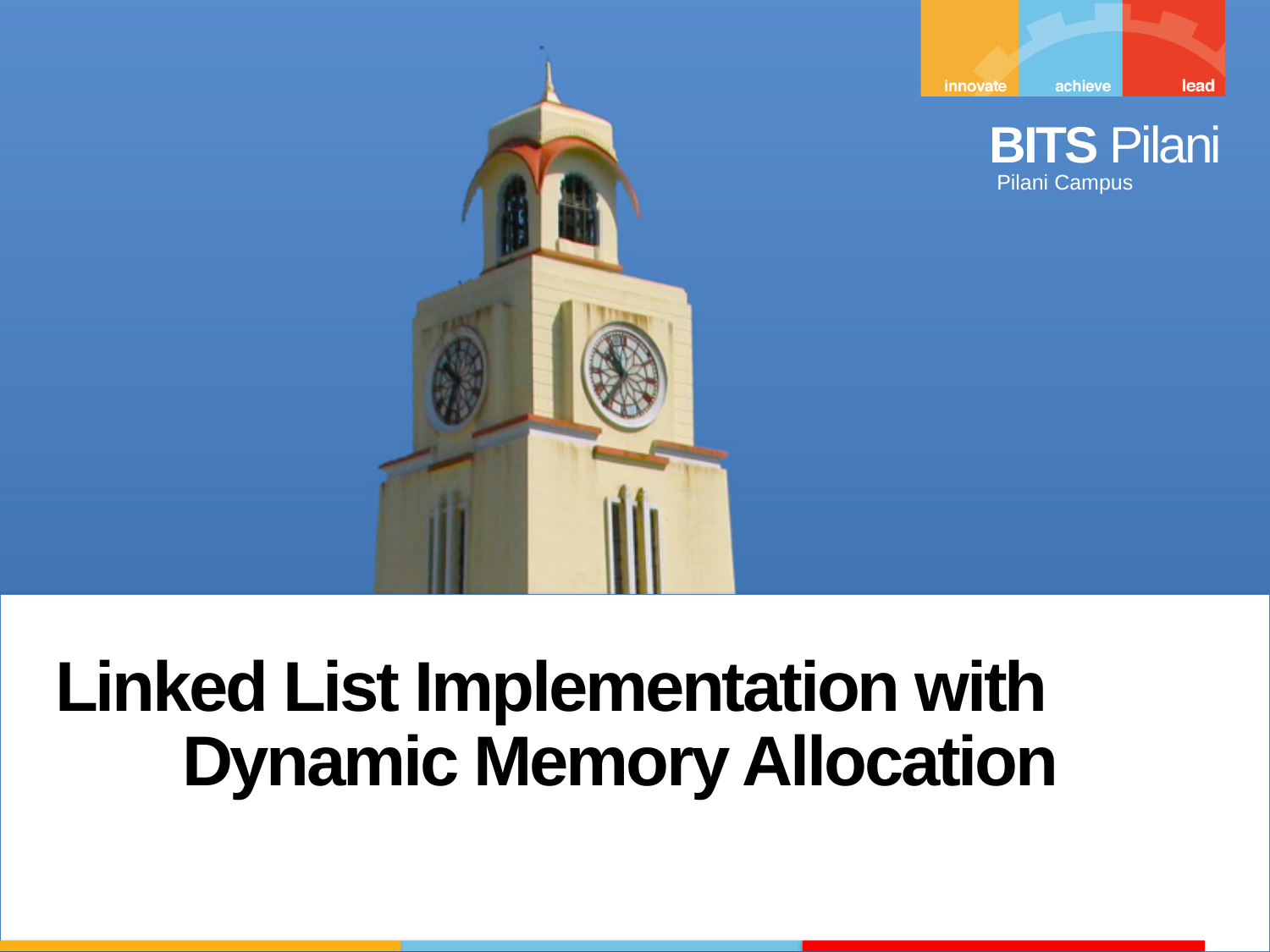

Linked List Implementation with
	Dynamic Memory Allocation